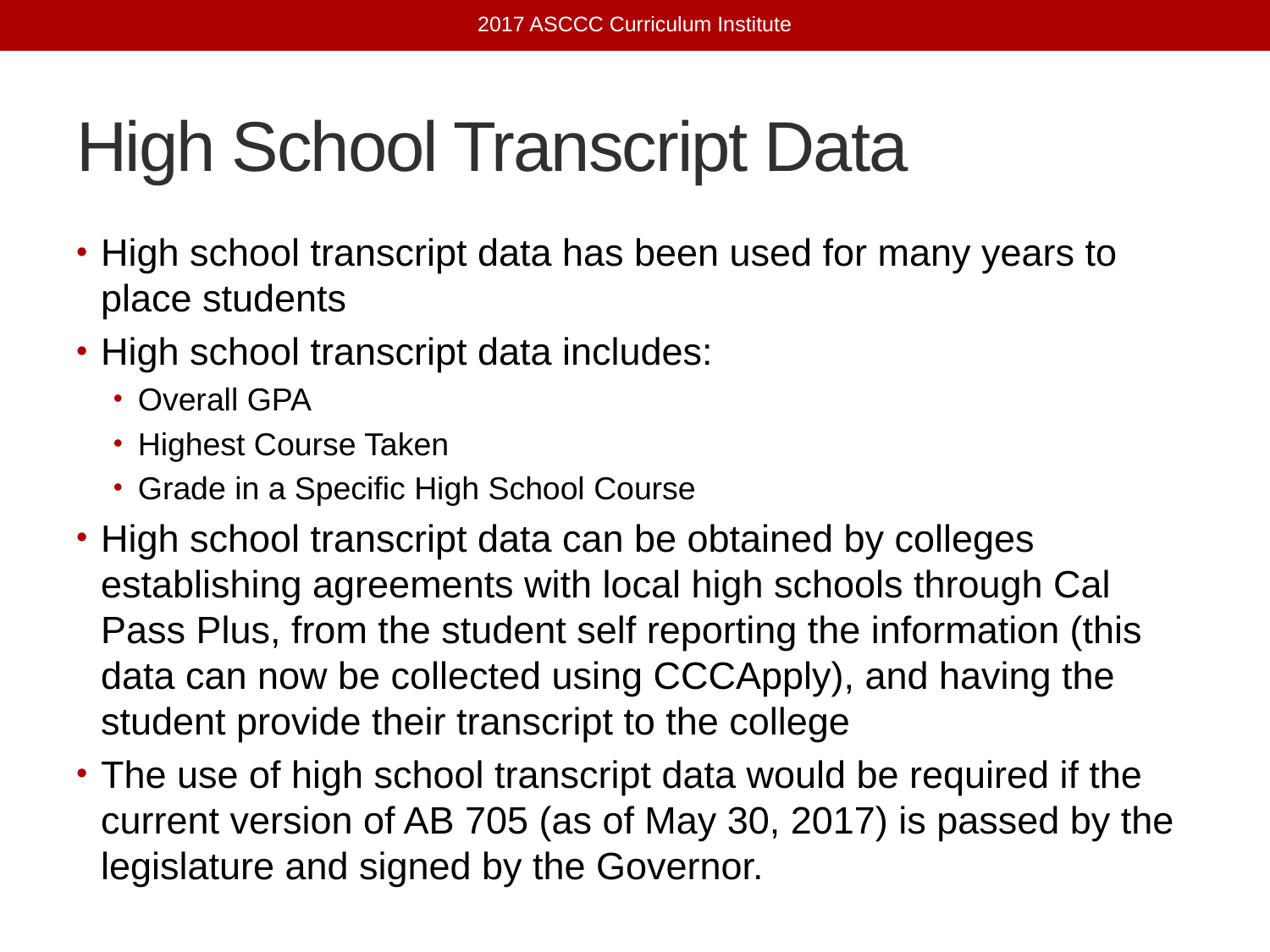

2017 ASCCC Curriculum Institute
# High School Transcript Data
High school transcript data has been used for many years to place students
High school transcript data includes:
Overall GPA
Highest Course Taken
Grade in a Specific High School Course
High school transcript data can be obtained by colleges establishing agreements with local high schools through Cal Pass Plus, from the student self reporting the information (this data can now be collected using CCCApply), and having the student provide their transcript to the college
The use of high school transcript data would be required if the current version of AB 705 (as of May 30, 2017) is passed by the legislature and signed by the Governor.